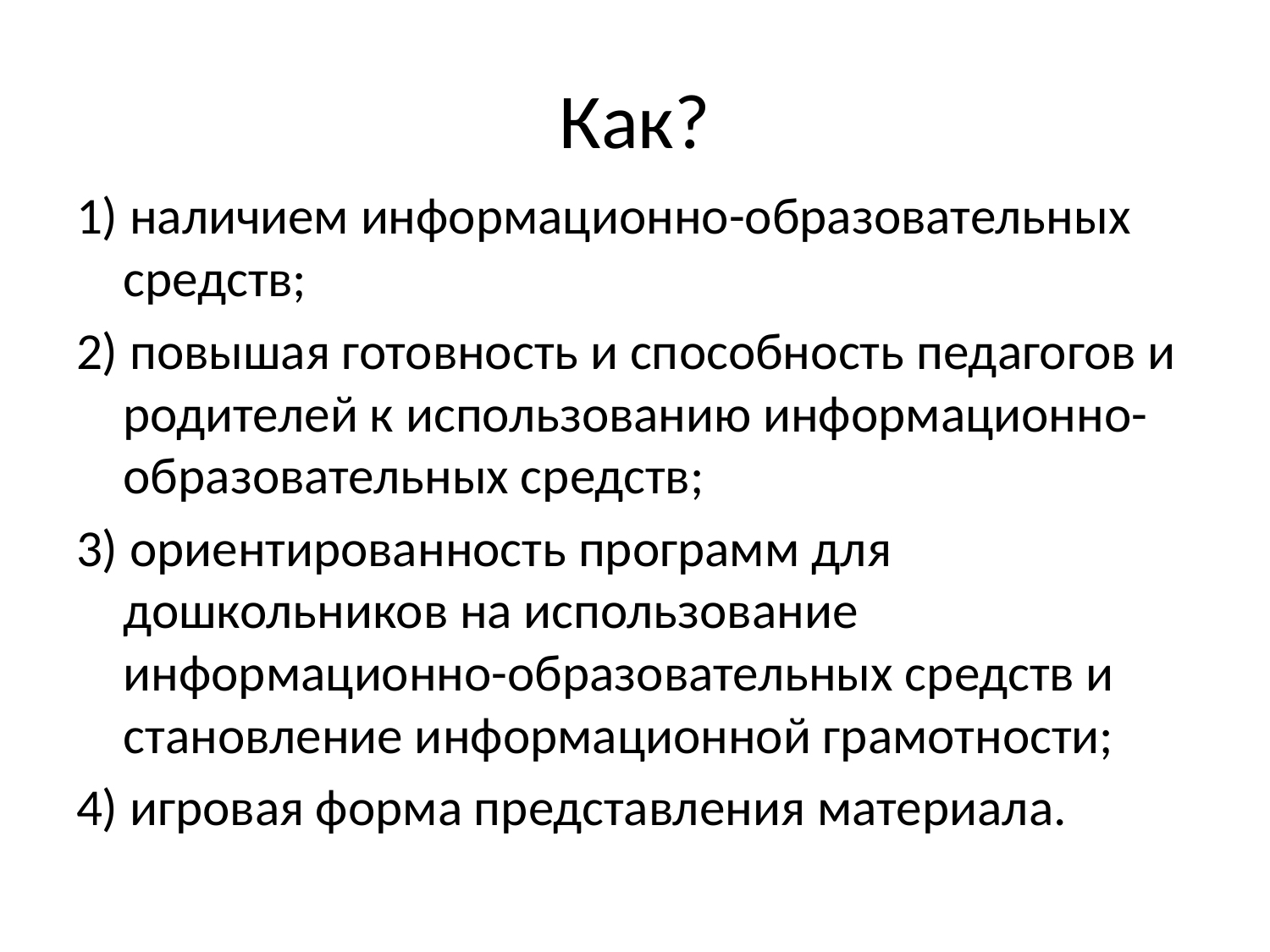

# Как?
1) наличием информационно-образовательных средств;
2) повышая готовность и способность педагогов и родителей к использованию информационно-образовательных средств;
3) ориентированность программ для дошкольников на использование информационно-образовательных средств и становление информационной грамотности;
4) игровая форма представления материала.